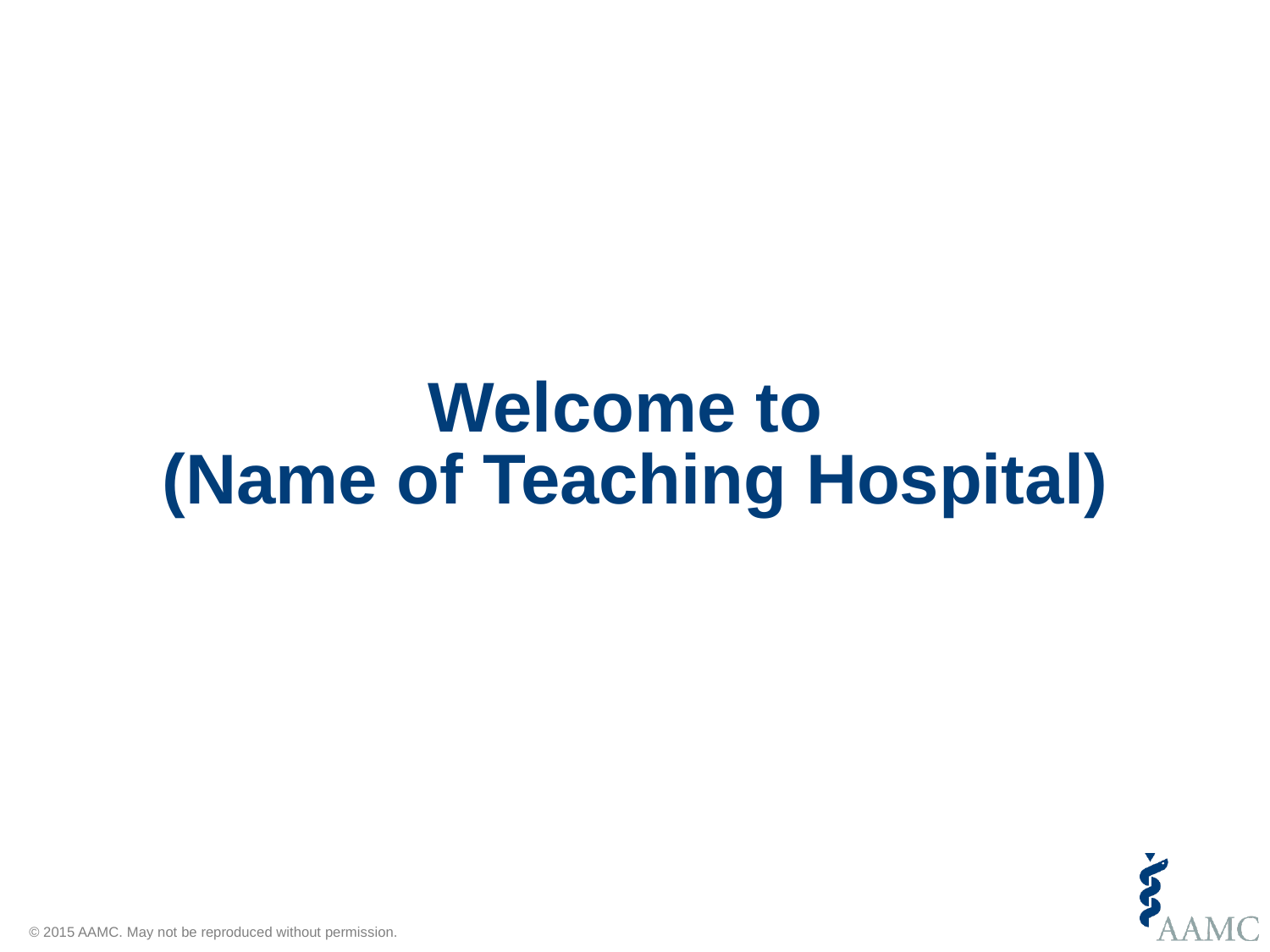

# Welcome to (Name of Teaching Hospital)